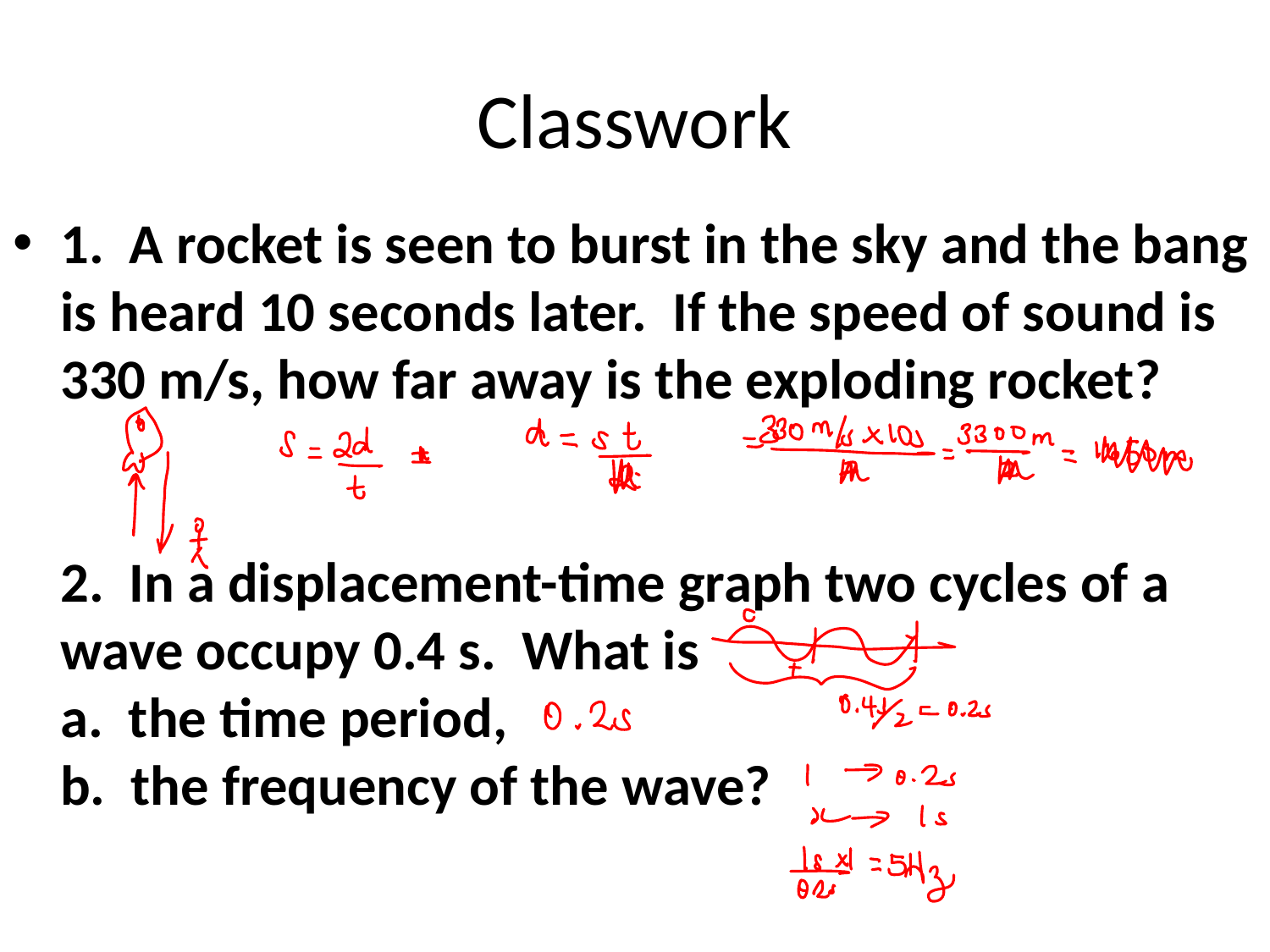

# Classwork
1.  A rocket is seen to burst in the sky and the bang is heard 10 seconds later.  If the speed of sound is 330 m/s, how far away is the exploding rocket?
2.  In a displacement-time graph two cycles of a wave occupy 0.4 s.  What is
a.  the time period,
b.  the frequency of the wave?